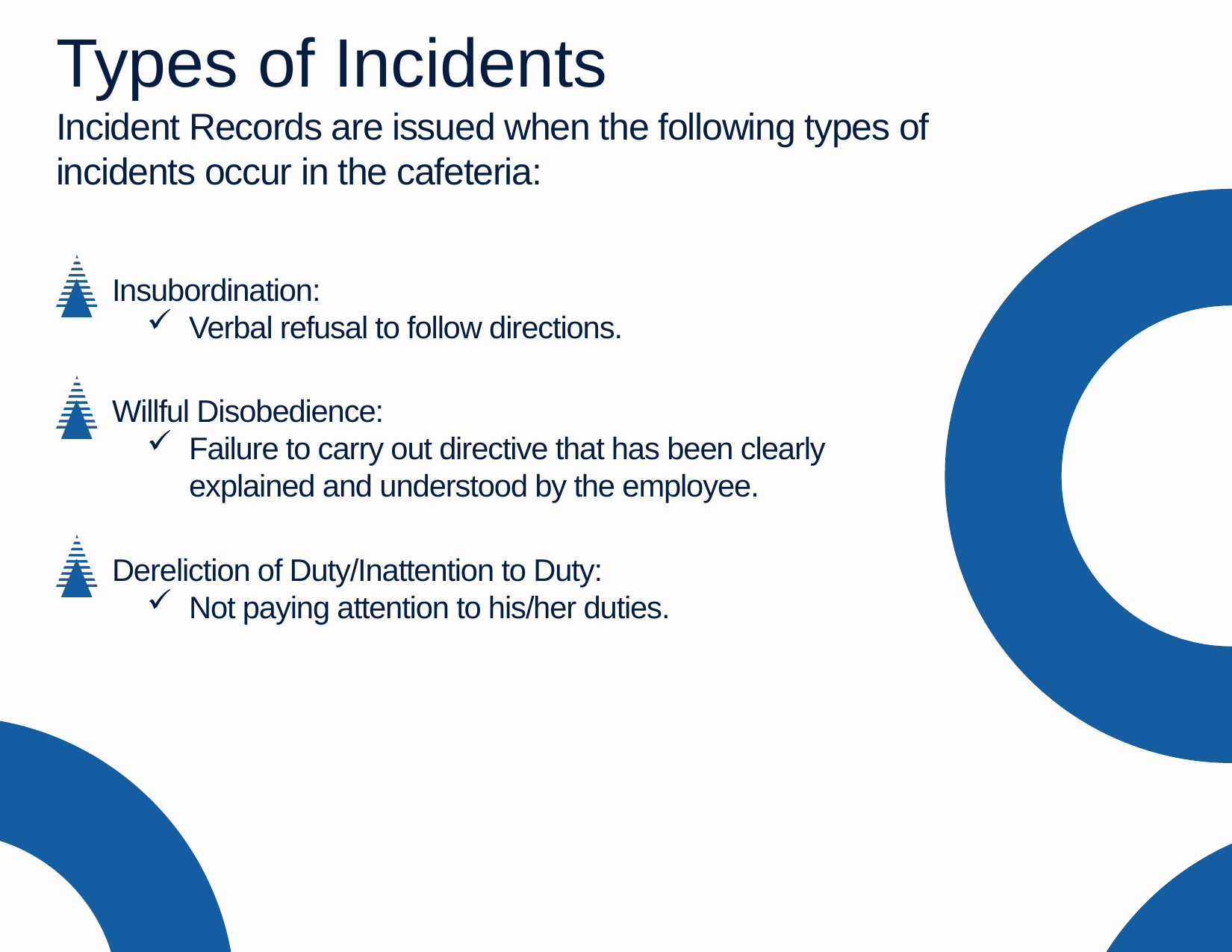

Types of Incidents
Incident Records are issued when the following types of incidents occur in the cafeteria:

Insubordination:
Verbal refusal to follow directions.

Willful Disobedience:
Failure to carry out directive that has been clearly explained and understood by the employee.

Dereliction of Duty/Inattention to Duty:
Not paying attention to his/her duties.